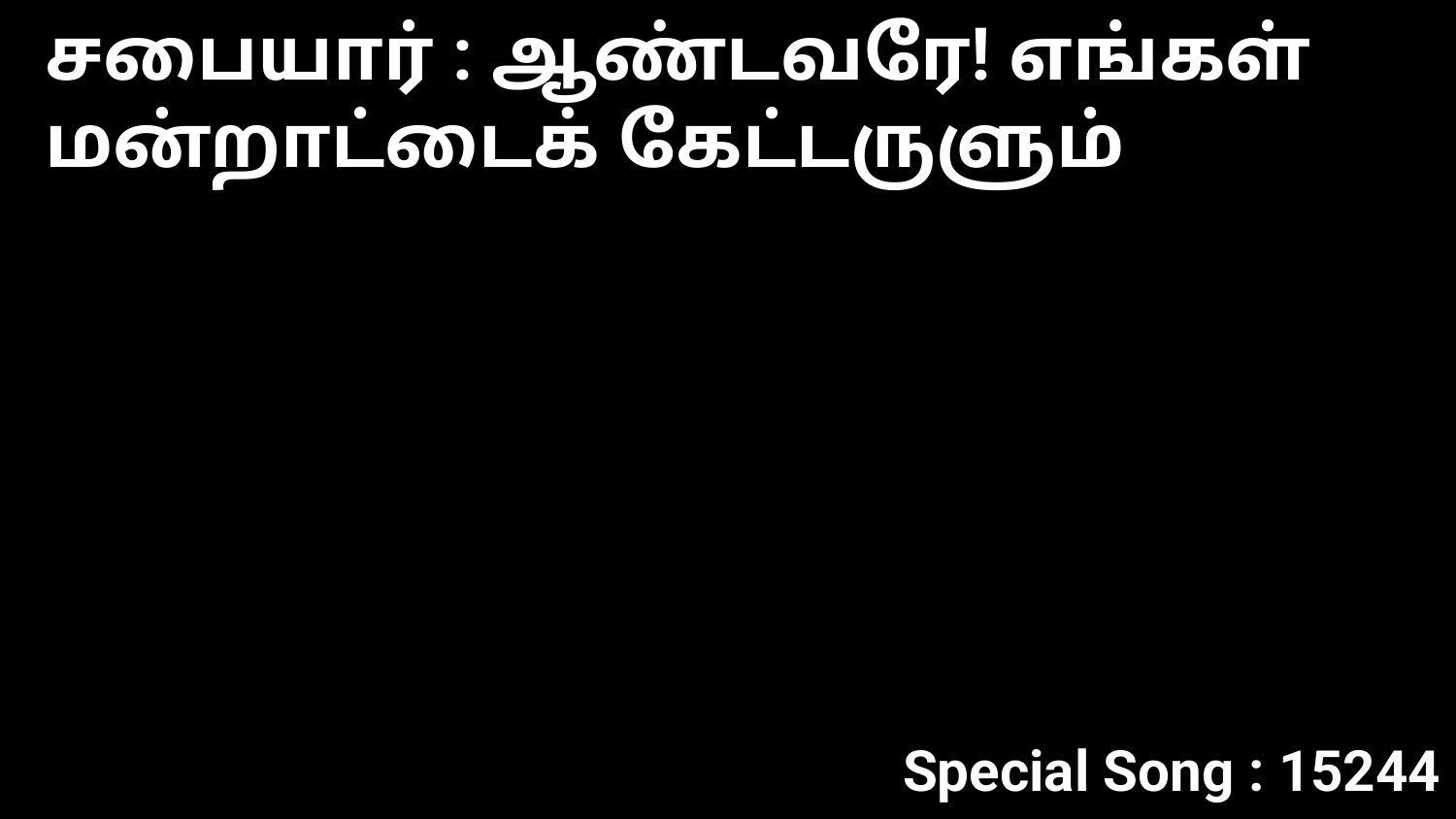

சபையார் : ஆண்டவரே! எங்கள் மன்றாட்டைக் கேட்டருளும்

Special Song : 15244